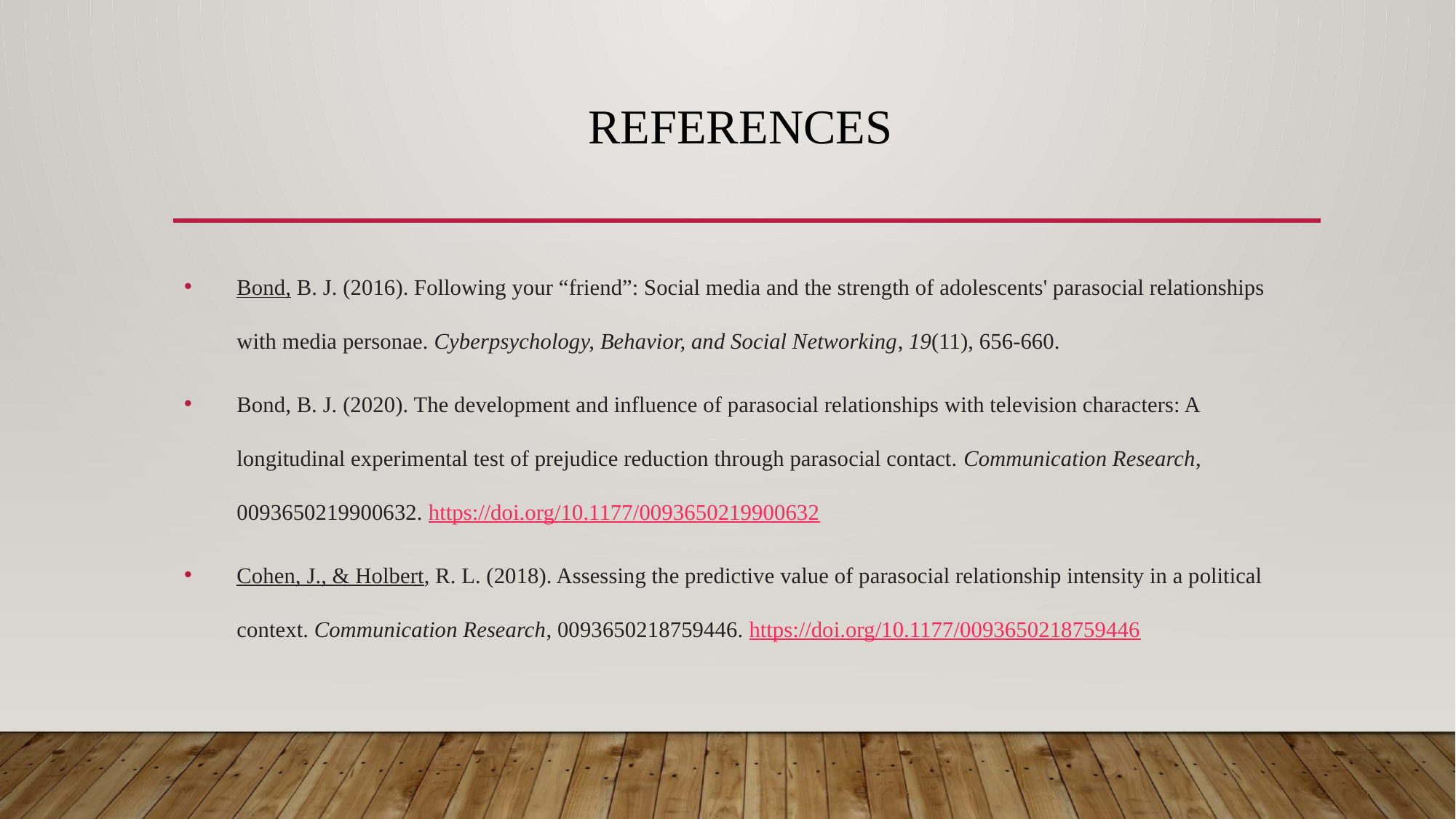

# References
Bond, B. J. (2016). Following your “friend”: Social media and the strength of adolescents' parasocial relationships with media personae. Cyberpsychology, Behavior, and Social Networking, 19(11), 656-660.
Bond, B. J. (2020). The development and influence of parasocial relationships with television characters: A longitudinal experimental test of prejudice reduction through parasocial contact. Communication Research, 0093650219900632. https://doi.org/10.1177/0093650219900632
Cohen, J., & Holbert, R. L. (2018). Assessing the predictive value of parasocial relationship intensity in a political context. Communication Research, 0093650218759446. https://doi.org/10.1177/0093650218759446